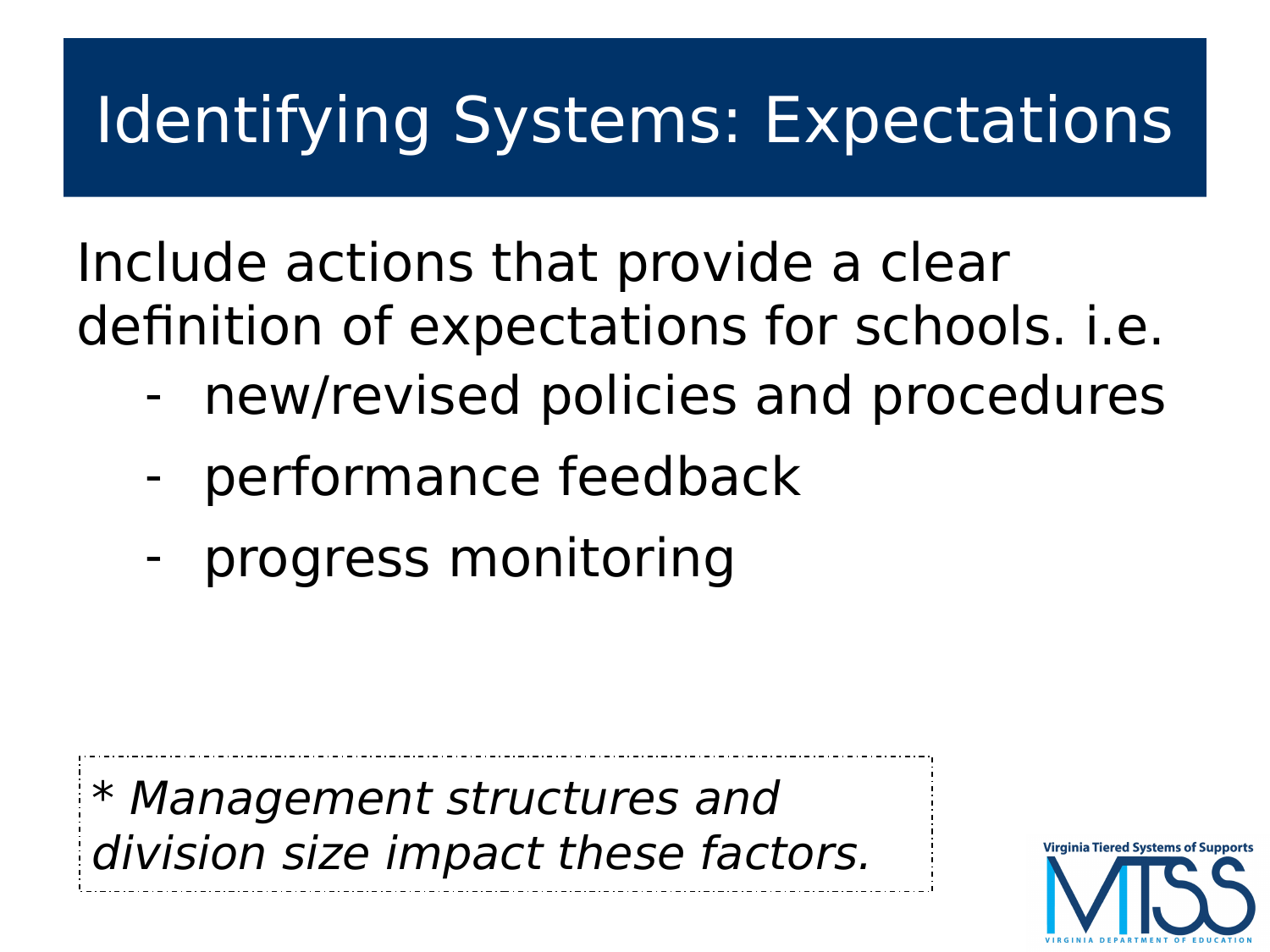

# Identifying Systems: Expectations
Include actions that provide a clear definition of expectations for schools. i.e.
new/revised policies and procedures
performance feedback
progress monitoring
* Management structures and division size impact these factors.